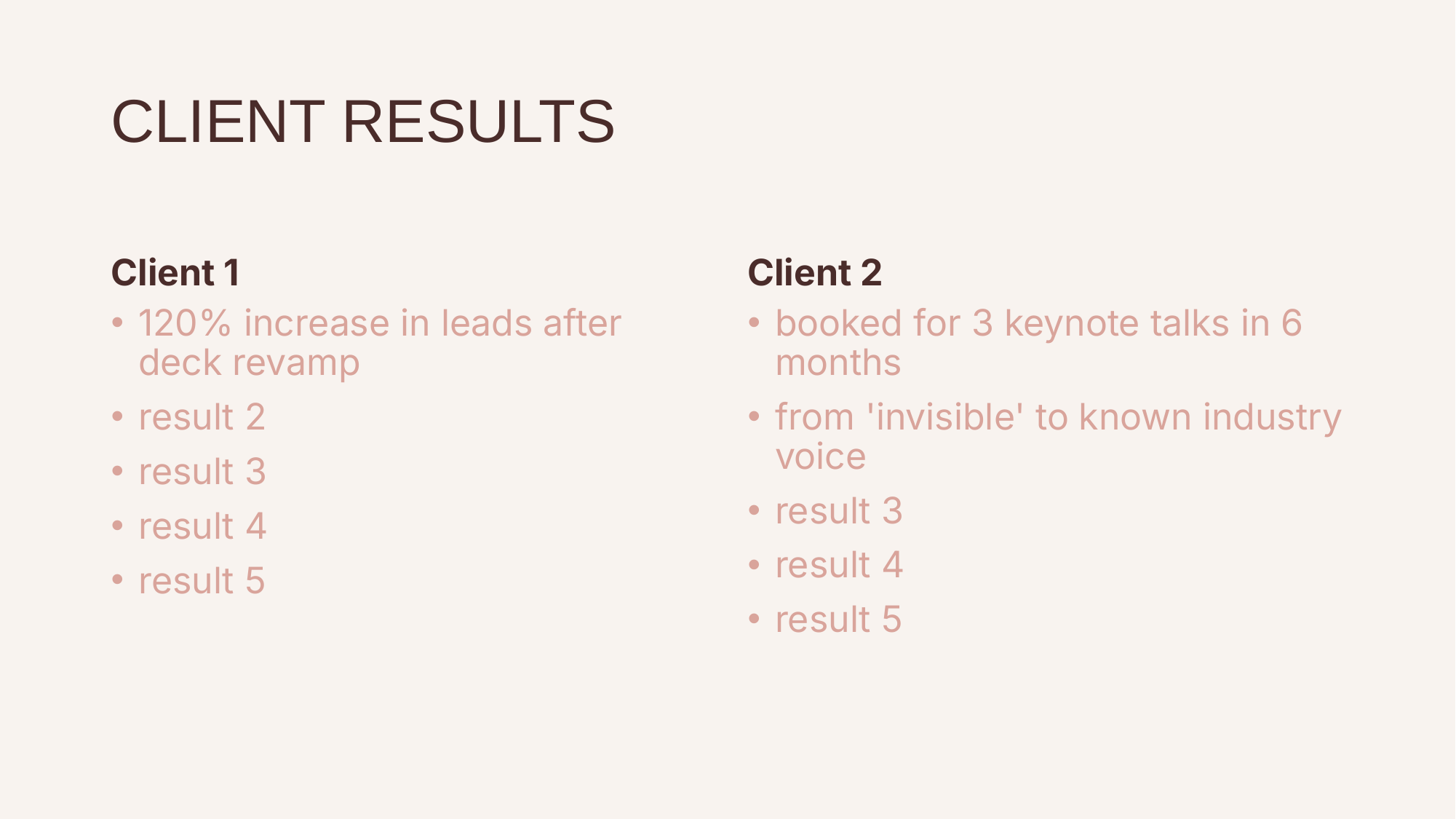

# CLIENT RESULTS
Client 1
Client 2
120% increase in leads after deck revamp
result 2
result 3
result 4
result 5

booked for 3 keynote talks in 6 months
from 'invisible' to known industry voice
result 3
result 4
result 5